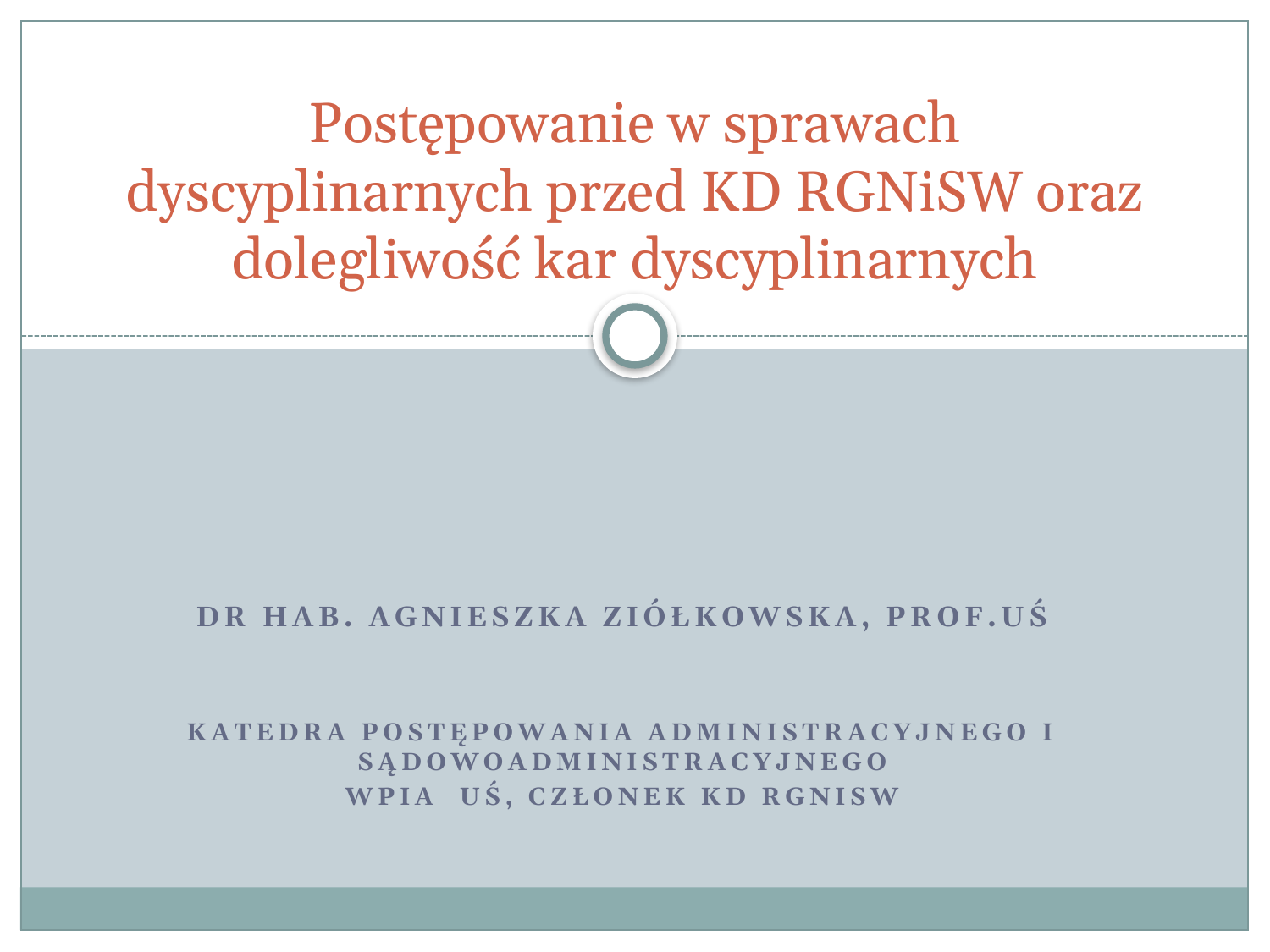

# Postępowanie w sprawach dyscyplinarnych przed KD RGNiSW oraz dolegliwość kar dyscyplinarnych
Dr hab. Agnieszka Ziółkowska, prof.uś

Katedra postępowania administracyjnego i sądowoadministracyjnego
Wpia  UŚ, członek KD RGNiSW